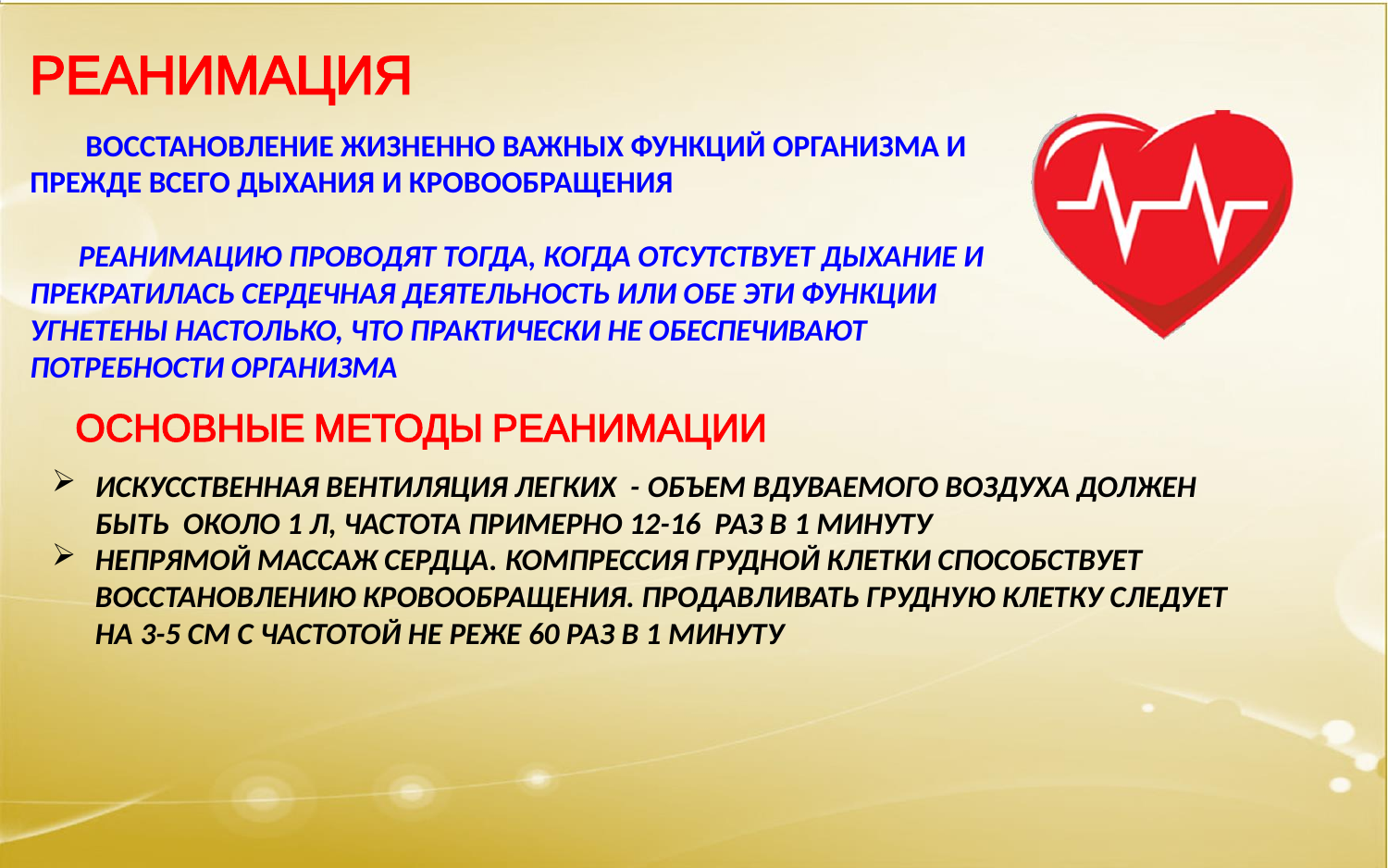

РЕАНИМАЦИЯ
        ВОССТАНОВЛЕНИЕ ЖИЗНЕННО ВАЖНЫХ ФУНКЦИЙ ОРГАНИЗМА И ПРЕЖДЕ ВСЕГО ДЫХАНИЯ И КРОВООБРАЩЕНИЯ

       РЕАНИМАЦИЮ ПРОВОДЯТ ТОГДА, КОГДА ОТСУТСТВУЕТ ДЫХАНИЕ И ПРЕКРАТИЛАСЬ СЕРДЕЧНАЯ ДЕЯТЕЛЬНОСТЬ ИЛИ ОБЕ ЭТИ ФУНКЦИИ УГНЕТЕНЫ НАСТОЛЬКО, ЧТО ПРАКТИЧЕСКИ НЕ ОБЕСПЕЧИВАЮТ ПОТРЕБНОСТИ ОРГАНИЗМА
ОСНОВНЫЕ МЕТОДЫ РЕАНИМАЦИИ
Искусственная вентиляция легких  - объем вдуваемого воздуха должен быть  около 1 л, частота примерно 12-16  раз в 1 минуту
НЕПРЯМОЙ МАССАЖ СЕРДЦА. Компрессия грудной клетки способствует восстановлению кровообращения. Продавливать грудную клетку следует на 3-5 см с частотой не реже 60 раз в 1 минуту